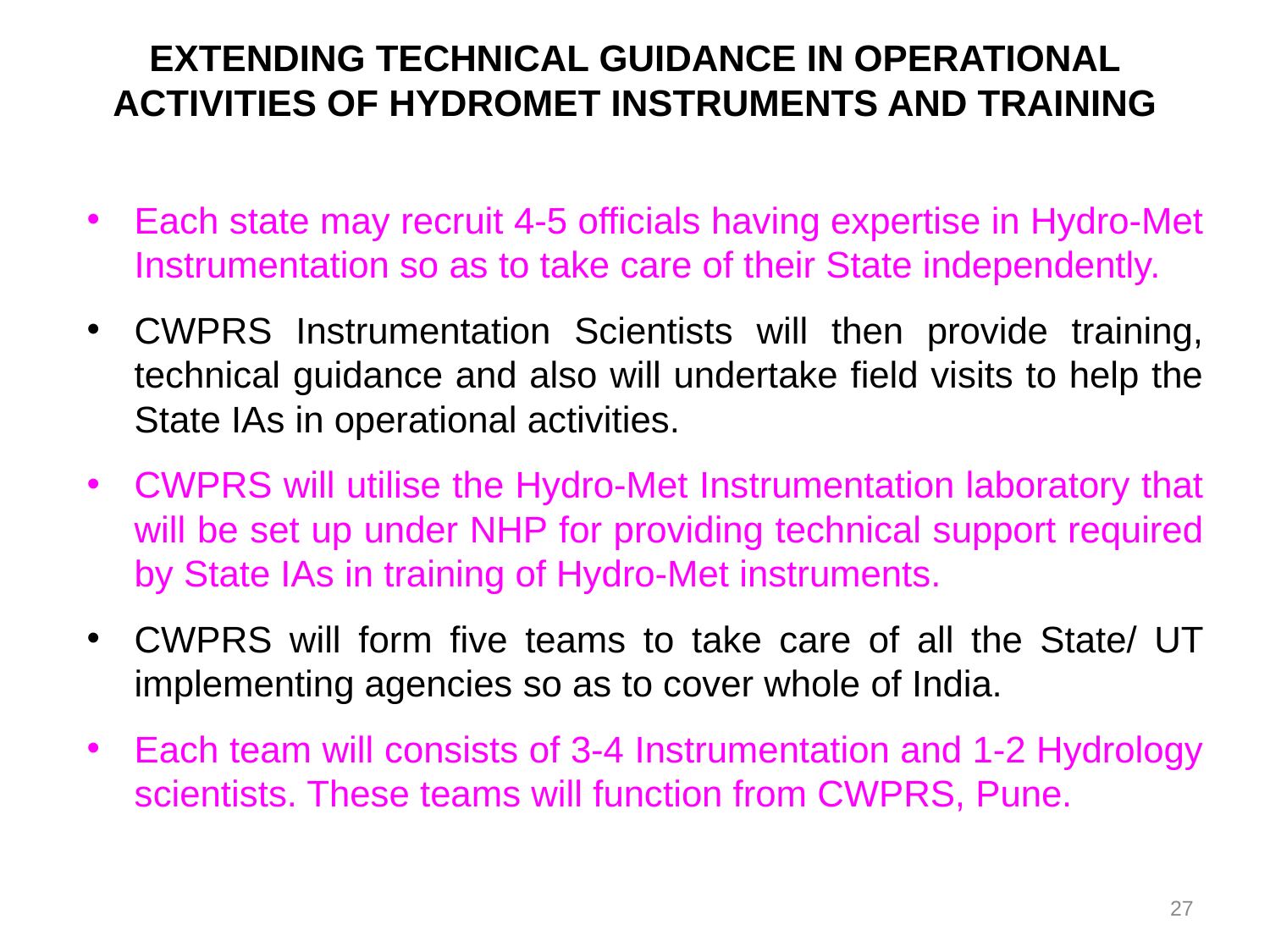

# EXTENDING TECHNICAL GUIDANCE IN OPERATIONAL ACTIVITIES OF HYDROMET INSTRUMENTS AND TRAINING
Each state may recruit 4-5 officials having expertise in Hydro-Met Instrumentation so as to take care of their State independently.
CWPRS Instrumentation Scientists will then provide training, technical guidance and also will undertake field visits to help the State IAs in operational activities.
CWPRS will utilise the Hydro-Met Instrumentation laboratory that will be set up under NHP for providing technical support required by State IAs in training of Hydro-Met instruments.
CWPRS will form five teams to take care of all the State/ UT implementing agencies so as to cover whole of India.
Each team will consists of 3-4 Instrumentation and 1-2 Hydrology scientists. These teams will function from CWPRS, Pune.
27